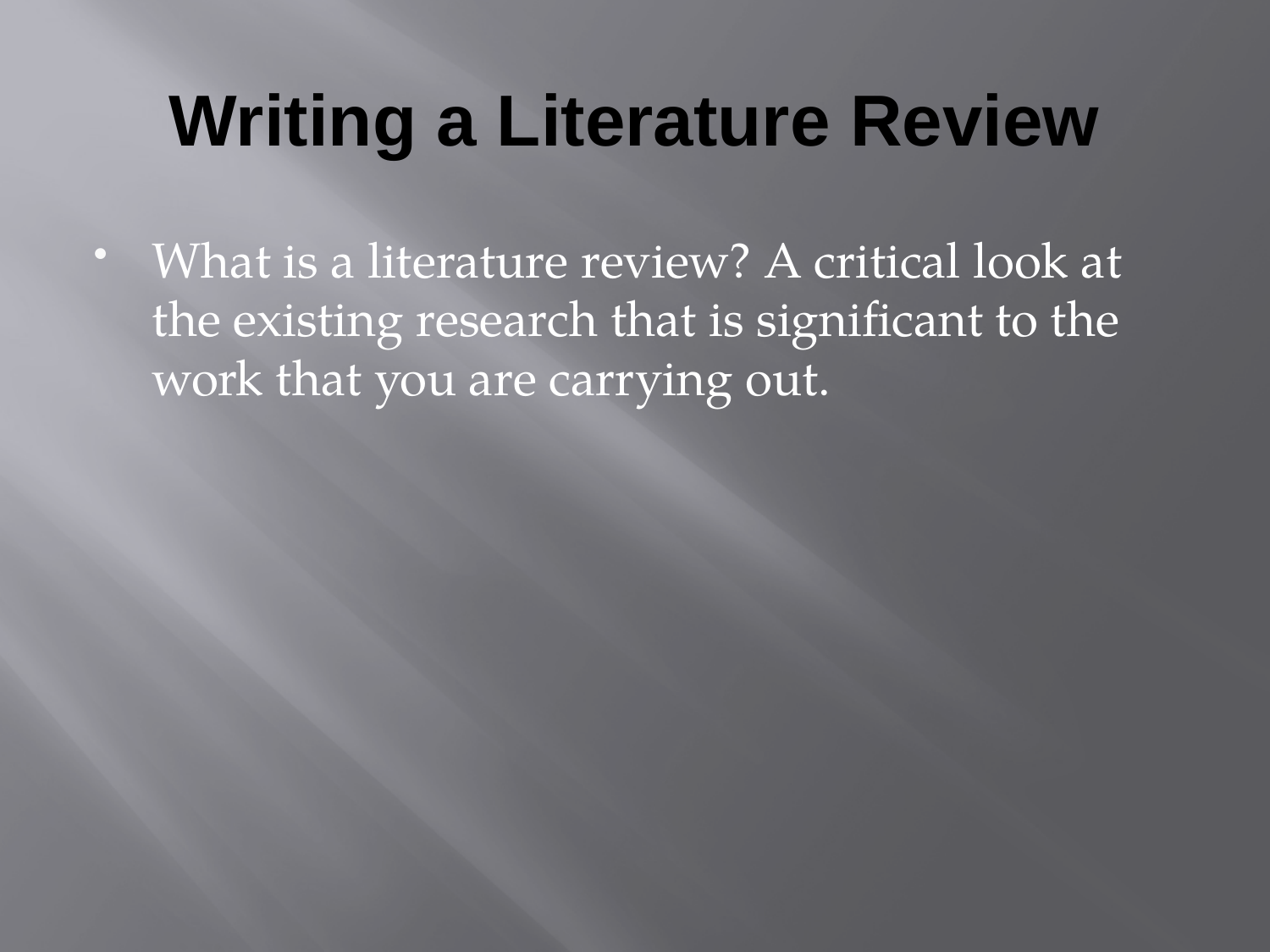

# Writing a Literature Review
What is a literature review? A critical look at the existing research that is significant to the work that you are carrying out.